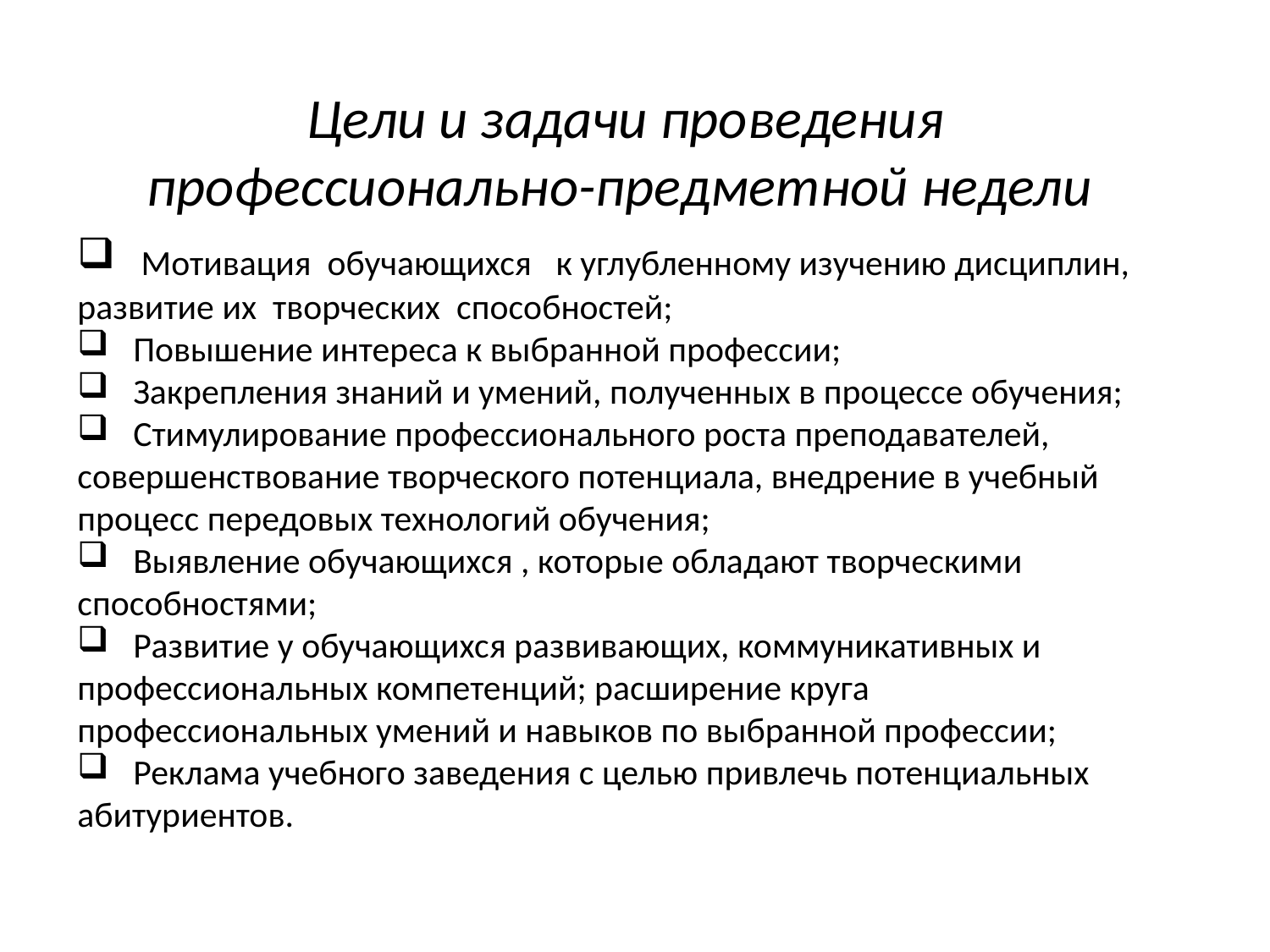

Цели и задачи проведения профессионально-предметной недели

   Мотивация  обучающихся   к углубленному изучению дисциплин, развитие их  творческих  способностей;
   Повышение интереса к выбранной профессии;
   Закрепления знаний и умений, полученных в процессе обучения;
   Стимулирование профессионального роста преподавателей, совершенствование творческого потенциала, внедрение в учебный процесс передовых технологий обучения;
   Выявление обучающихся , которые обладают творческими способностями;
   Развитие у обучающихся развивающих, коммуникативных и профессиональных компетенций; расширение круга профессиональных умений и навыков по выбранной профессии;
   Реклама учебного заведения с целью привлечь потенциальных абитуриентов.